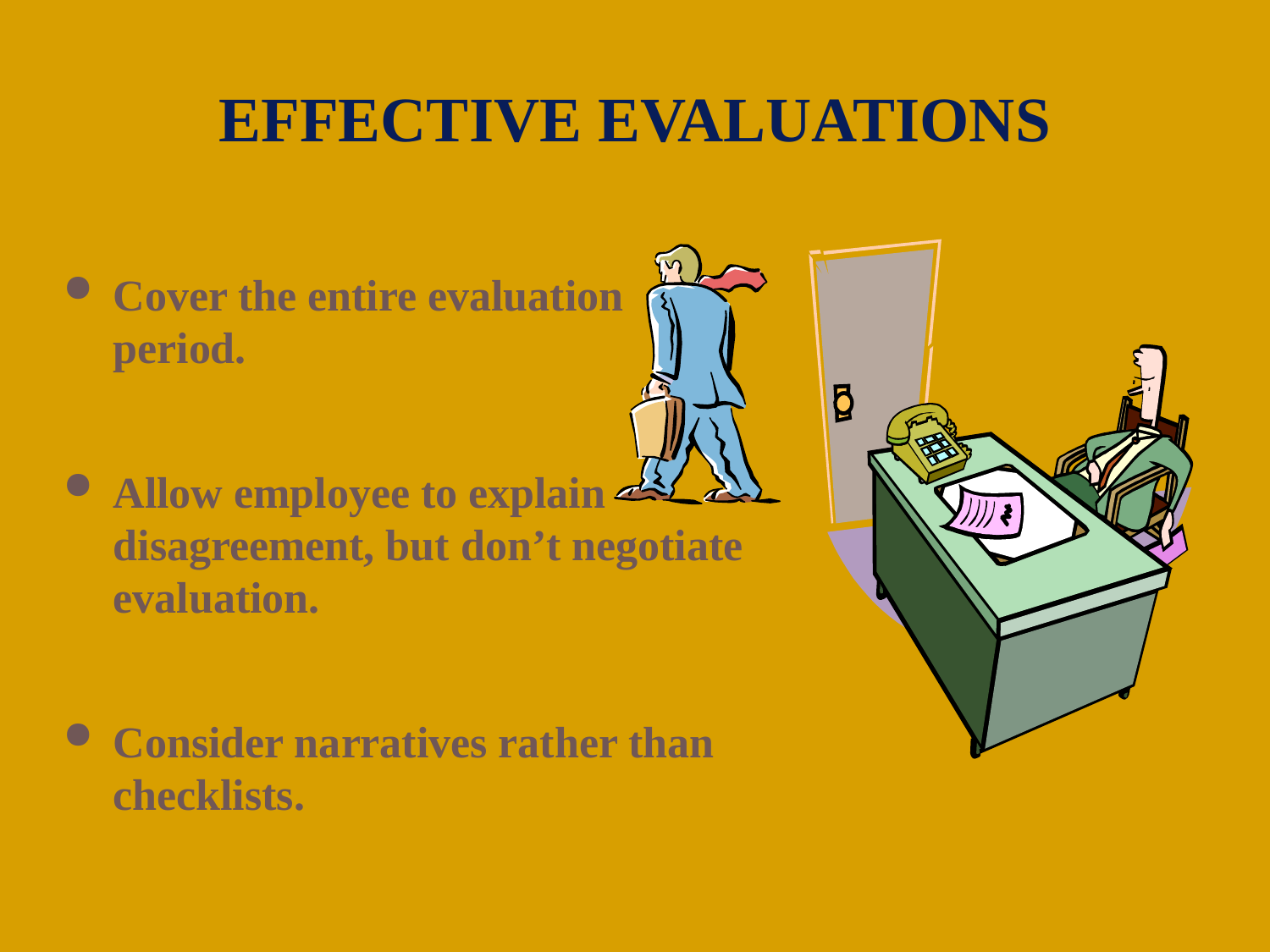

# EFFECTIVE EVALUATIONS

Cover the entire evaluation period.
Allow employee to explain disagreement, but don’t negotiate evaluation.
Consider narratives rather than checklists.